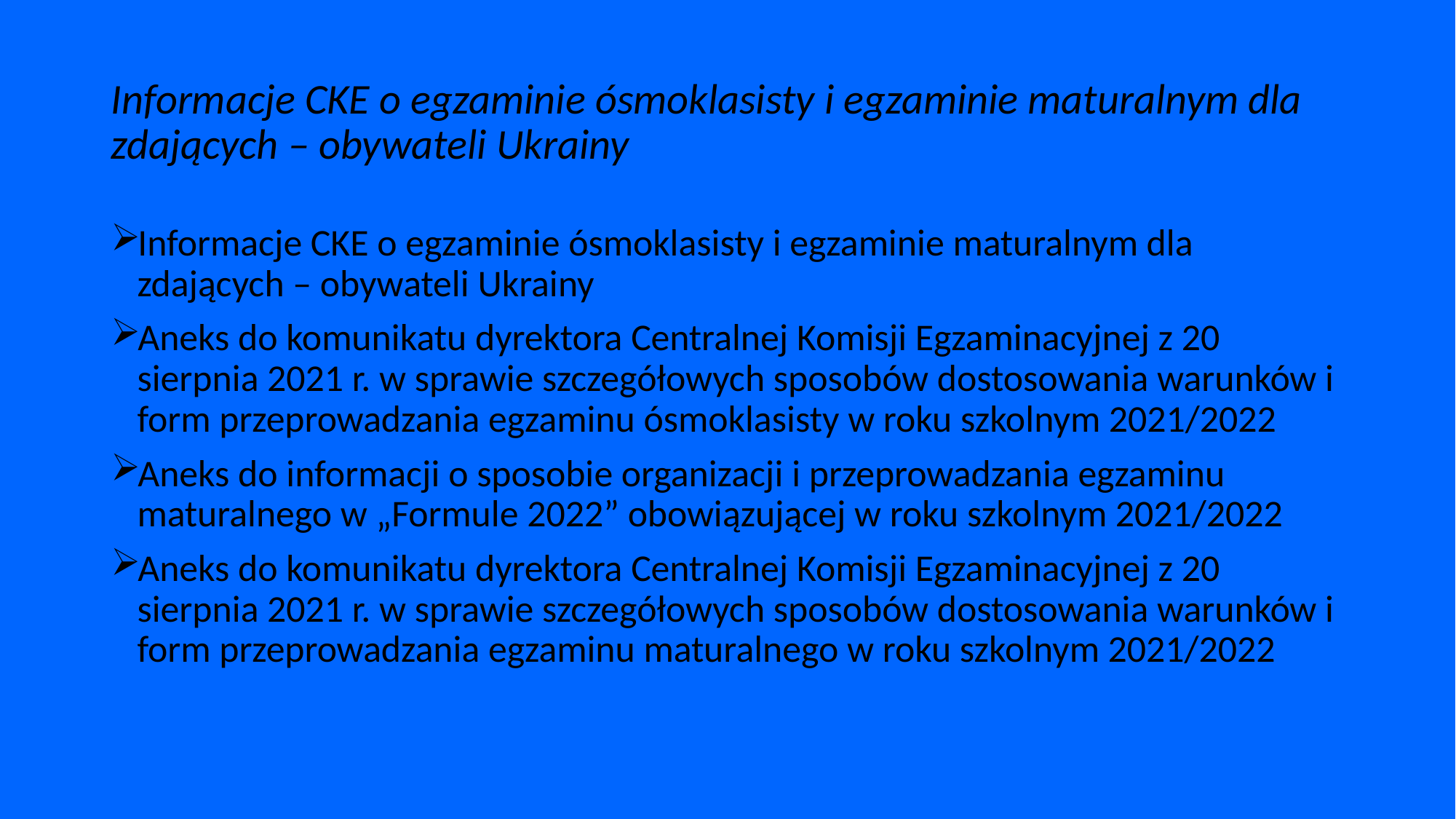

# Informacje CKE o egzaminie ósmoklasisty i egzaminie maturalnym dla zdających – obywateli Ukrainy
Informacje CKE o egzaminie ósmoklasisty i egzaminie maturalnym dla zdających – obywateli Ukrainy
Aneks do komunikatu dyrektora Centralnej Komisji Egzaminacyjnej z 20 sierpnia 2021 r. w sprawie szczegółowych sposobów dostosowania warunków i form przeprowadzania egzaminu ósmoklasisty w roku szkolnym 2021/2022
Aneks do informacji o sposobie organizacji i przeprowadzania egzaminu maturalnego w „Formule 2022” obowiązującej w roku szkolnym 2021/2022
Aneks do komunikatu dyrektora Centralnej Komisji Egzaminacyjnej z 20 sierpnia 2021 r. w sprawie szczegółowych sposobów dostosowania warunków i form przeprowadzania egzaminu maturalnego w roku szkolnym 2021/2022